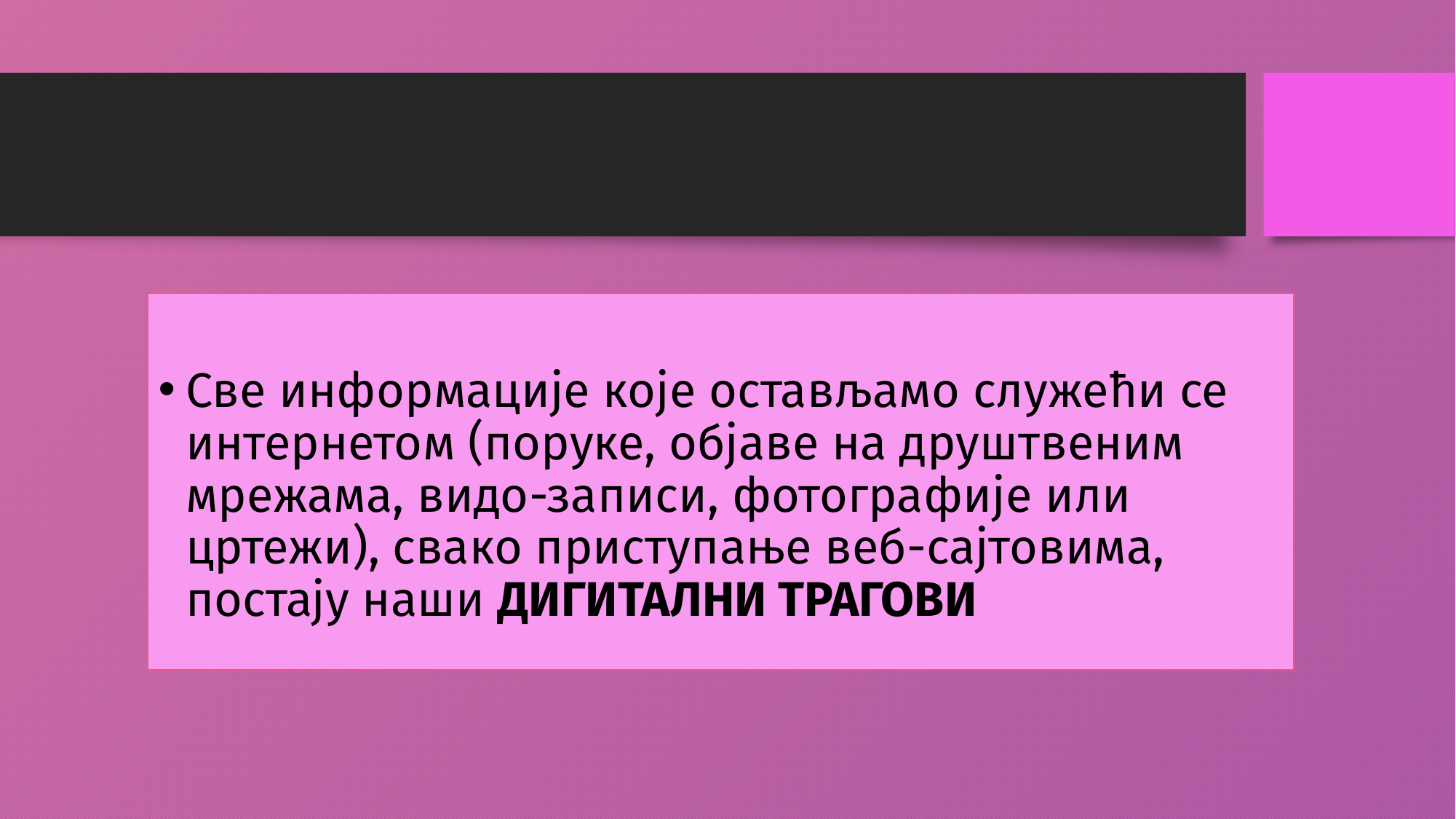

Све информације које остављамо служећи се интернетом (поруке, објаве на друштвеним мрежама, видо-записи, фотографије или цртежи), свако приступање веб-сајтовима, постају наши ДИГИТАЛНИ ТРАГОВИ